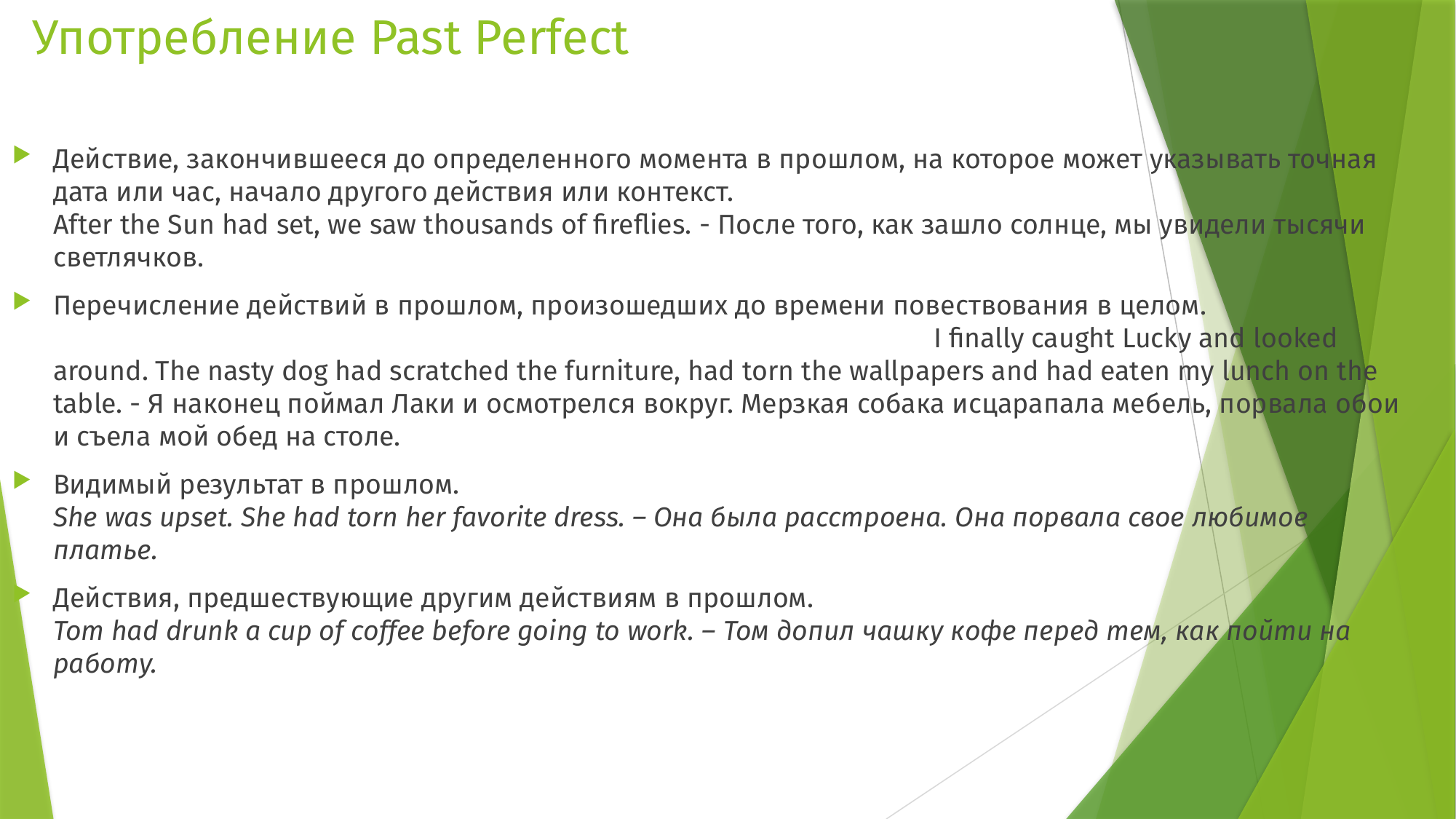

# Употребление Past Perfect
Действие, закончившееся до определенного момента в прошлом, на которое может указывать точная дата или час, начало другого действия или контекст.                                                                                        After the Sun had set, we saw thousands of fireflies. - После того, как зашло солнце, мы увидели тысячи светлячков.
Перечисление действий в прошлом, произошедших до времени повествования в целом.                                                                                                                                                     I finally caught Lucky and looked around. The nasty dog had scratched the furniture, had torn the wallpapers and had eaten my lunch on the table. - Я наконец поймал Лаки и осмотрелся вокруг. Мерзкая собака исцарапала мебель, порвала обои и съела мой обед на столе.
Видимый результат в прошлом.                                                                                                                                She was upset. She had torn her favorite dress. – Она была расстроена. Она порвала свое любимое платье.
Действия, предшествующие другим действиям в прошлом.                                                                                 Tom had drunk a cup of coffee before going to work. – Том допил чашку кофе перед тем, как пойти на работу.